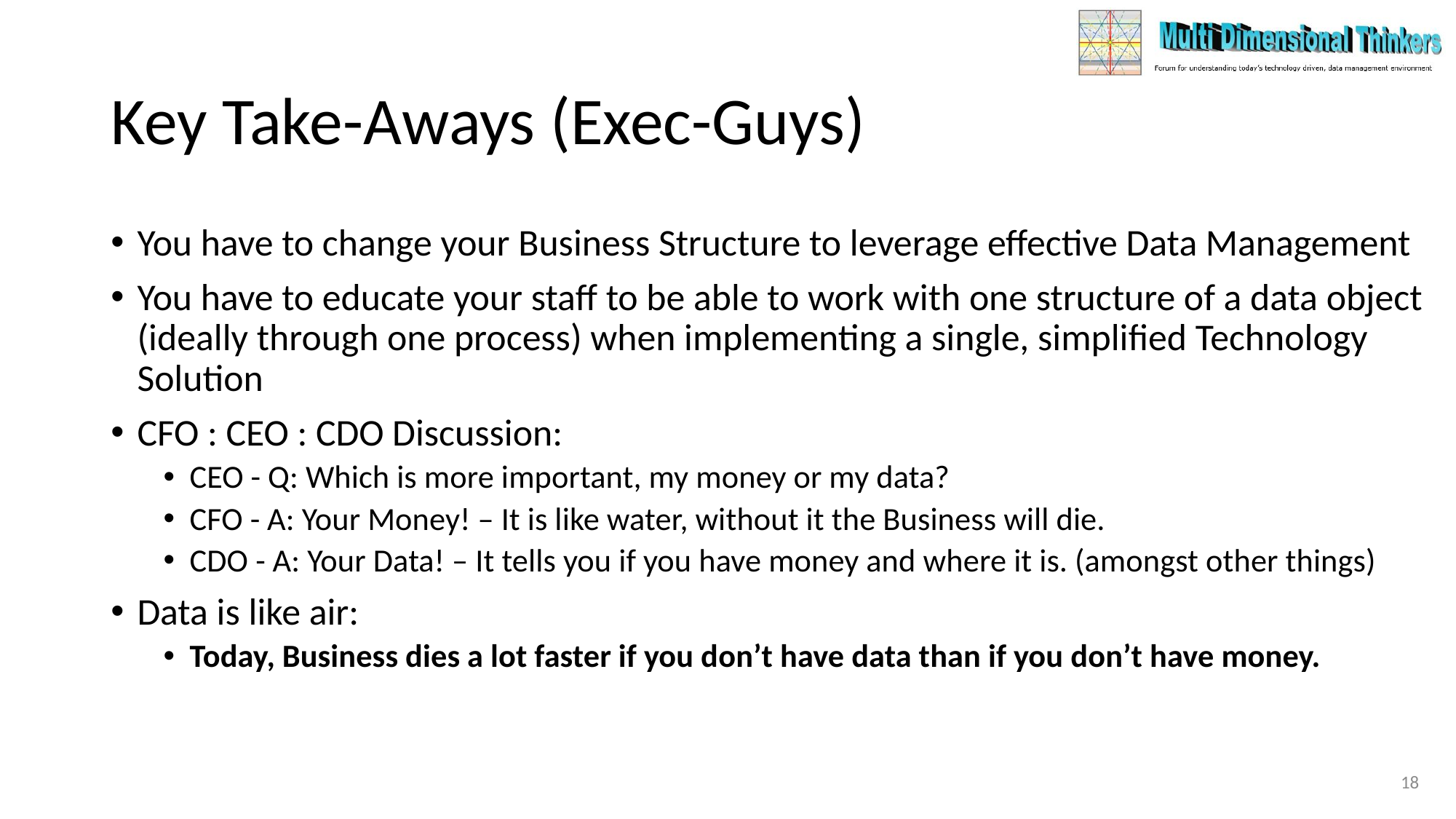

# Key Take-Aways (Exec-Guys)
You have to change your Business Structure to leverage effective Data Management
You have to educate your staff to be able to work with one structure of a data object (ideally through one process) when implementing a single, simplified Technology Solution
CFO : CEO : CDO Discussion:
CEO - Q: Which is more important, my money or my data?
CFO - A: Your Money! – It is like water, without it the Business will die.
CDO - A: Your Data! – It tells you if you have money and where it is. (amongst other things)
Data is like air:
Today, Business dies a lot faster if you don’t have data than if you don’t have money.